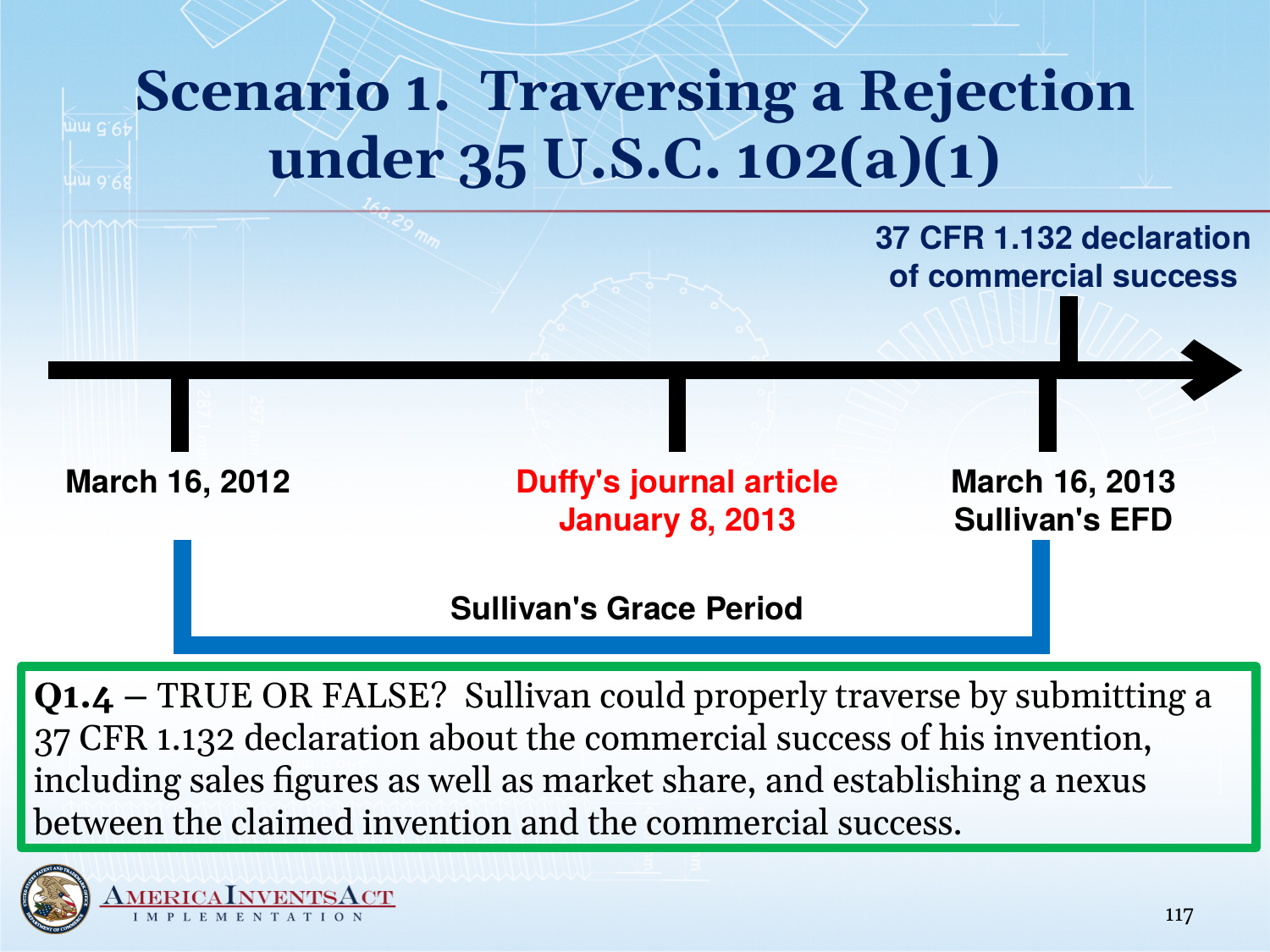

# Scenario 1.  Traversing a Rejection under 35 U.S.C. 102(a)(1)
37 CFR 1.132 declaration
of commercial success
March 16, 2012
Duffy's journal article January 8, 2013
March 16, 2013
Sullivan's EFD
Sullivan's Grace Period
Q1.4 – TRUE OR FALSE?  Sullivan could properly traverse by submitting a 37 CFR 1.132 declaration about the commercial success of his invention, including sales figures as well as market share, and establishing a nexus between the claimed invention and the commercial success.
117